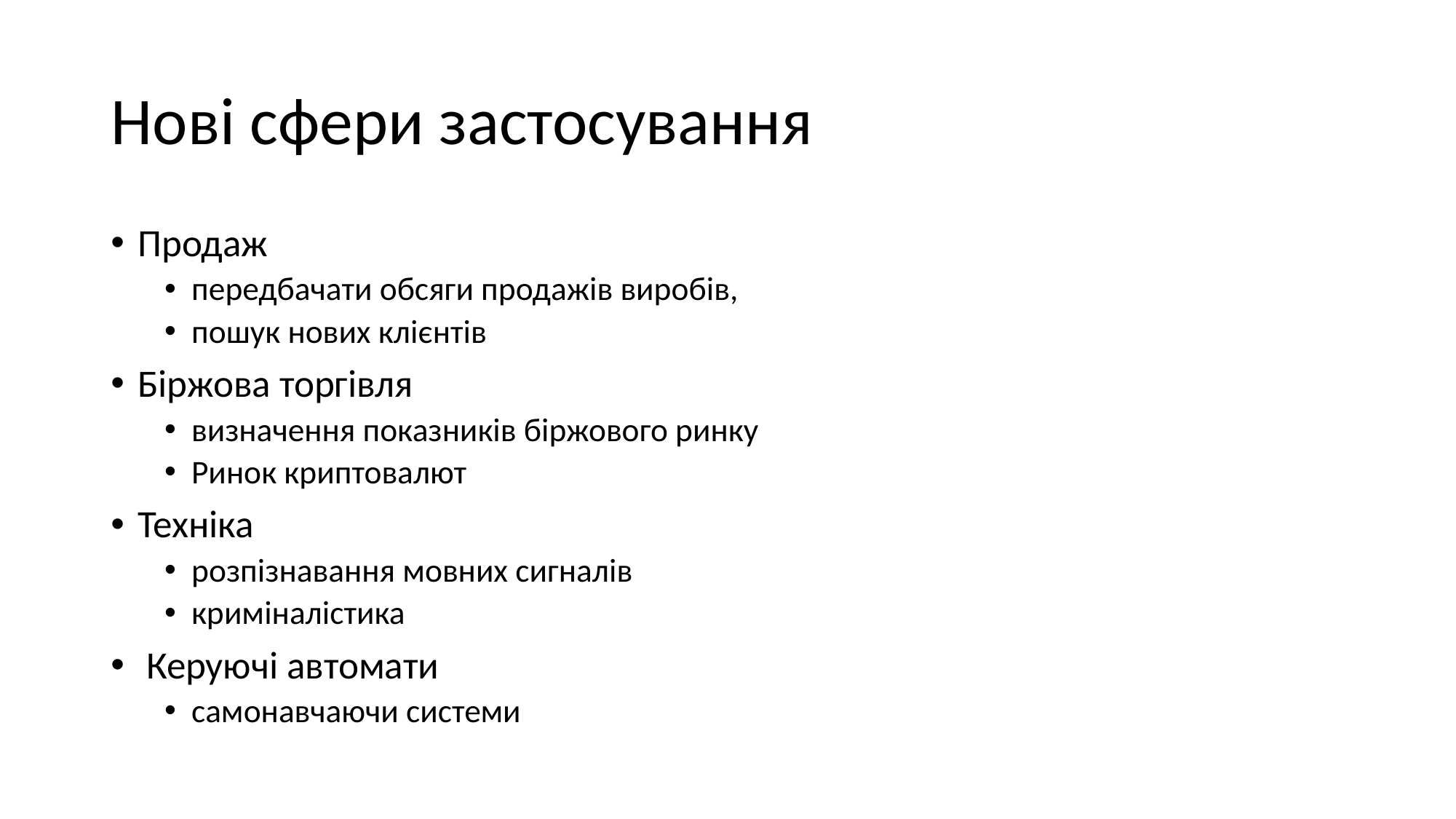

# Нові сфери застосування
Продаж
передбачати обсяги продажів виробів,
пошук нових клієнтів
Біржова торгівля
визначення показників біржового ринку
Ринок криптовалют
Техніка
розпізнавання мовних сигналів
криміналістика
 Керуючі автомати
самонавчаючи системи